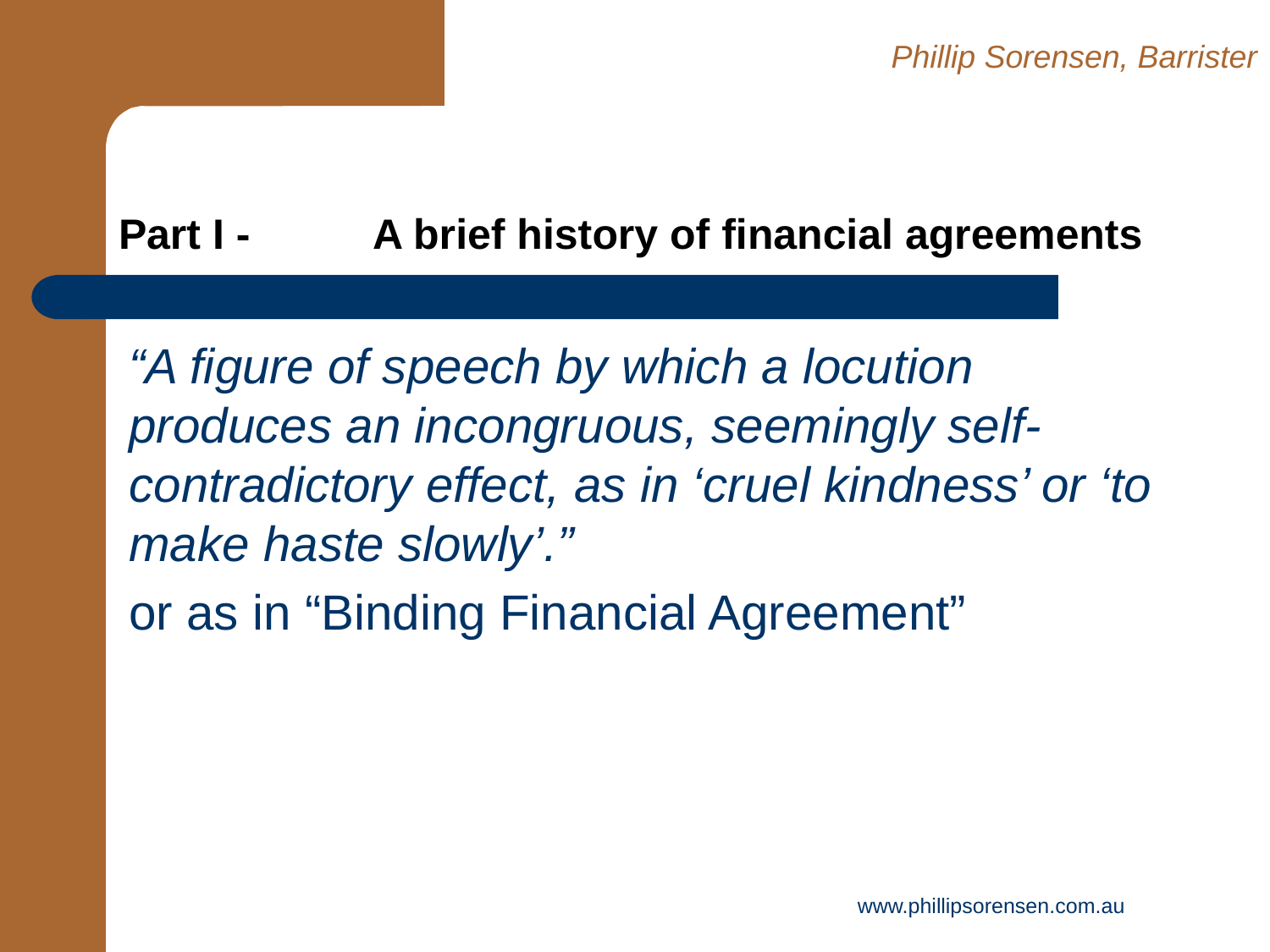

Phillip Sorensen, Barrister
# Part I -	A brief history of financial agreements
“A figure of speech by which a locution produces an incongruous, seemingly self-contradictory effect, as in ‘cruel kindness’ or ‘to make haste slowly’.”
or as in “Binding Financial Agreement”
www.phillipsorensen.com.au